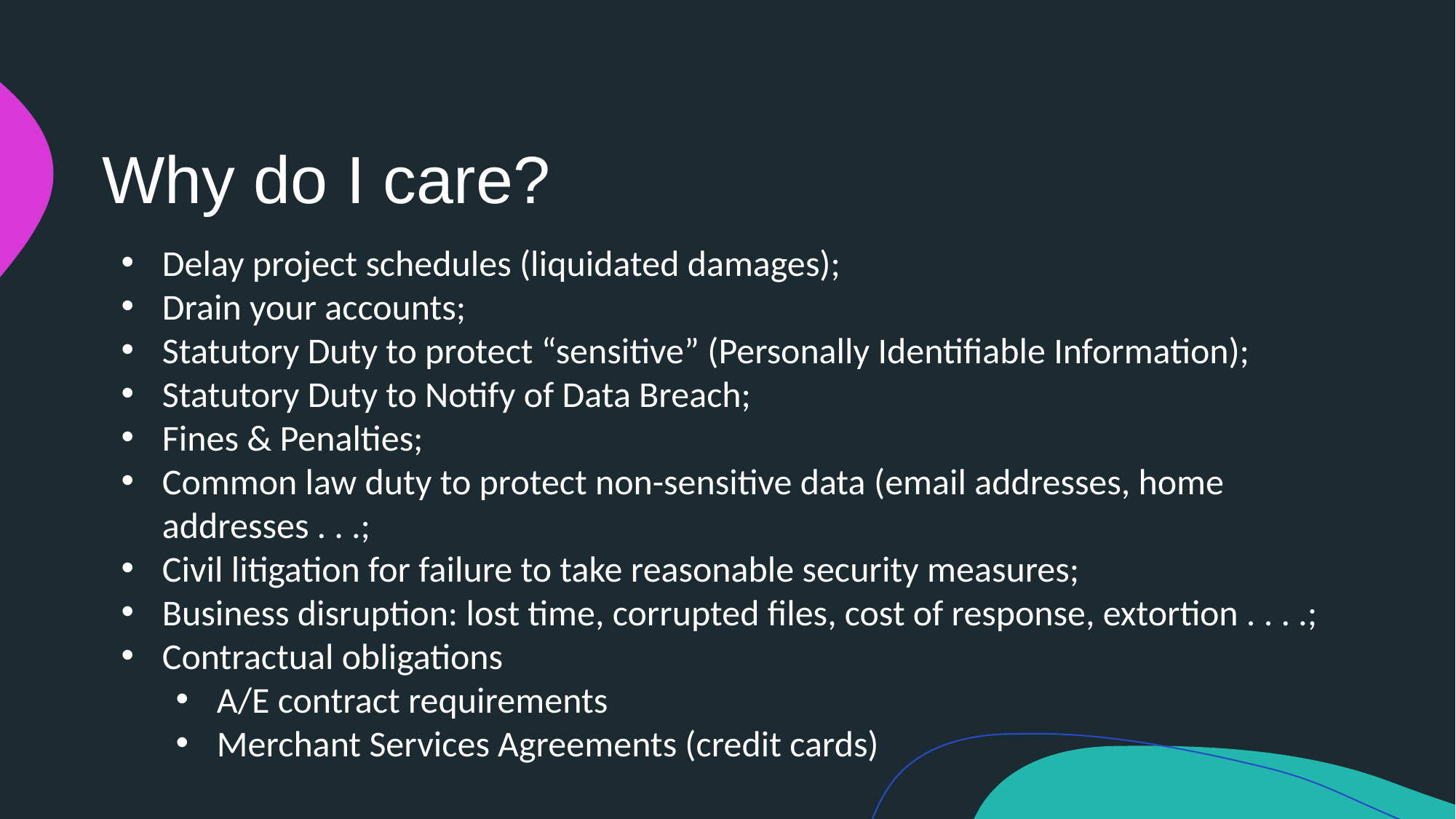

# Why do I care?
Delay project schedules (liquidated damages);
Drain your accounts;
Statutory Duty to protect “sensitive” (Personally Identifiable Information);
Statutory Duty to Notify of Data Breach;
Fines & Penalties;
Common law duty to protect non-sensitive data (email addresses, home addresses . . .;
Civil litigation for failure to take reasonable security measures;
Business disruption: lost time, corrupted files, cost of response, extortion . . . .;
Contractual obligations
A/E contract requirements
Merchant Services Agreements (credit cards)